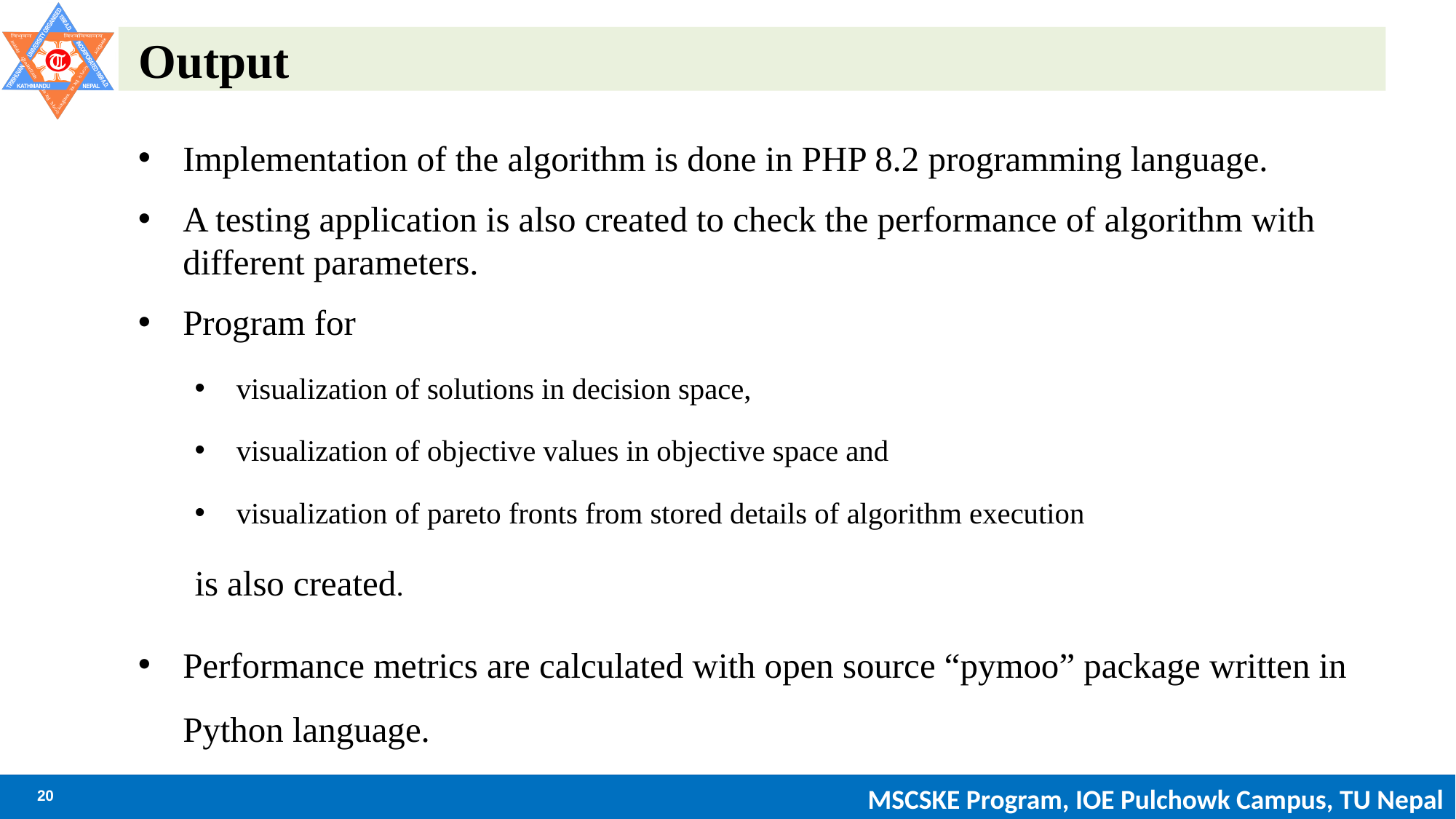

# Output
Implementation of the algorithm is done in PHP 8.2 programming language.
A testing application is also created to check the performance of algorithm with different parameters.
Program for
visualization of solutions in decision space,
visualization of objective values in objective space and
visualization of pareto fronts from stored details of algorithm execution
is also created.
Performance metrics are calculated with open source “pymoo” package written in Python language.